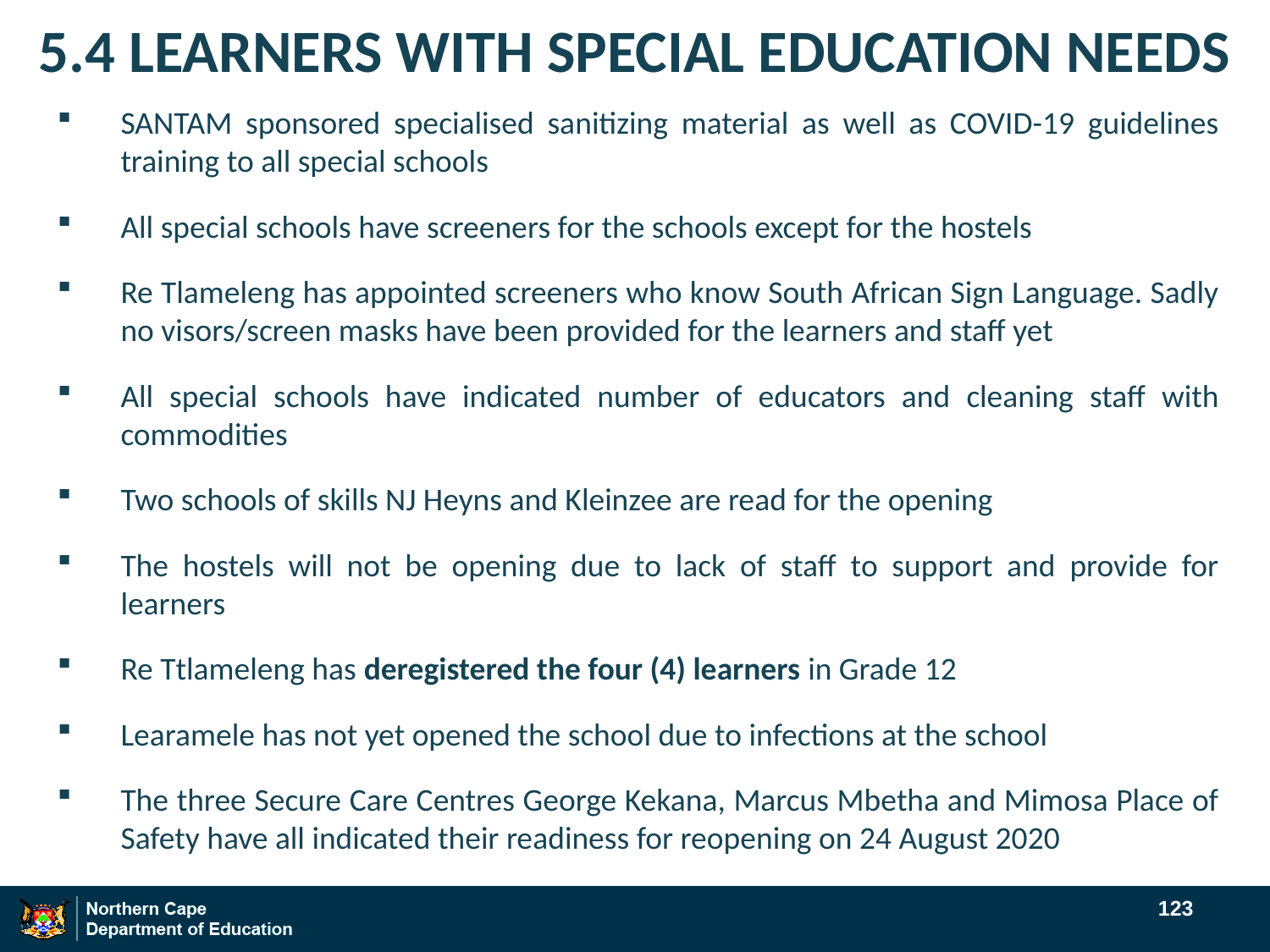

# 5.4 LEARNERS WITH SPECIAL EDUCATION NEEDS
SANTAM sponsored specialised sanitizing material as well as COVID-19 guidelines training to all special schools
All special schools have screeners for the schools except for the hostels
Re Tlameleng has appointed screeners who know South African Sign Language. Sadly no visors/screen masks have been provided for the learners and staff yet
All special schools have indicated number of educators and cleaning staff with commodities
Two schools of skills NJ Heyns and Kleinzee are read for the opening
The hostels will not be opening due to lack of staff to support and provide for learners
Re Ttlameleng has deregistered the four (4) learners in Grade 12
Learamele has not yet opened the school due to infections at the school
The three Secure Care Centres George Kekana, Marcus Mbetha and Mimosa Place of Safety have all indicated their readiness for reopening on 24 August 2020

123